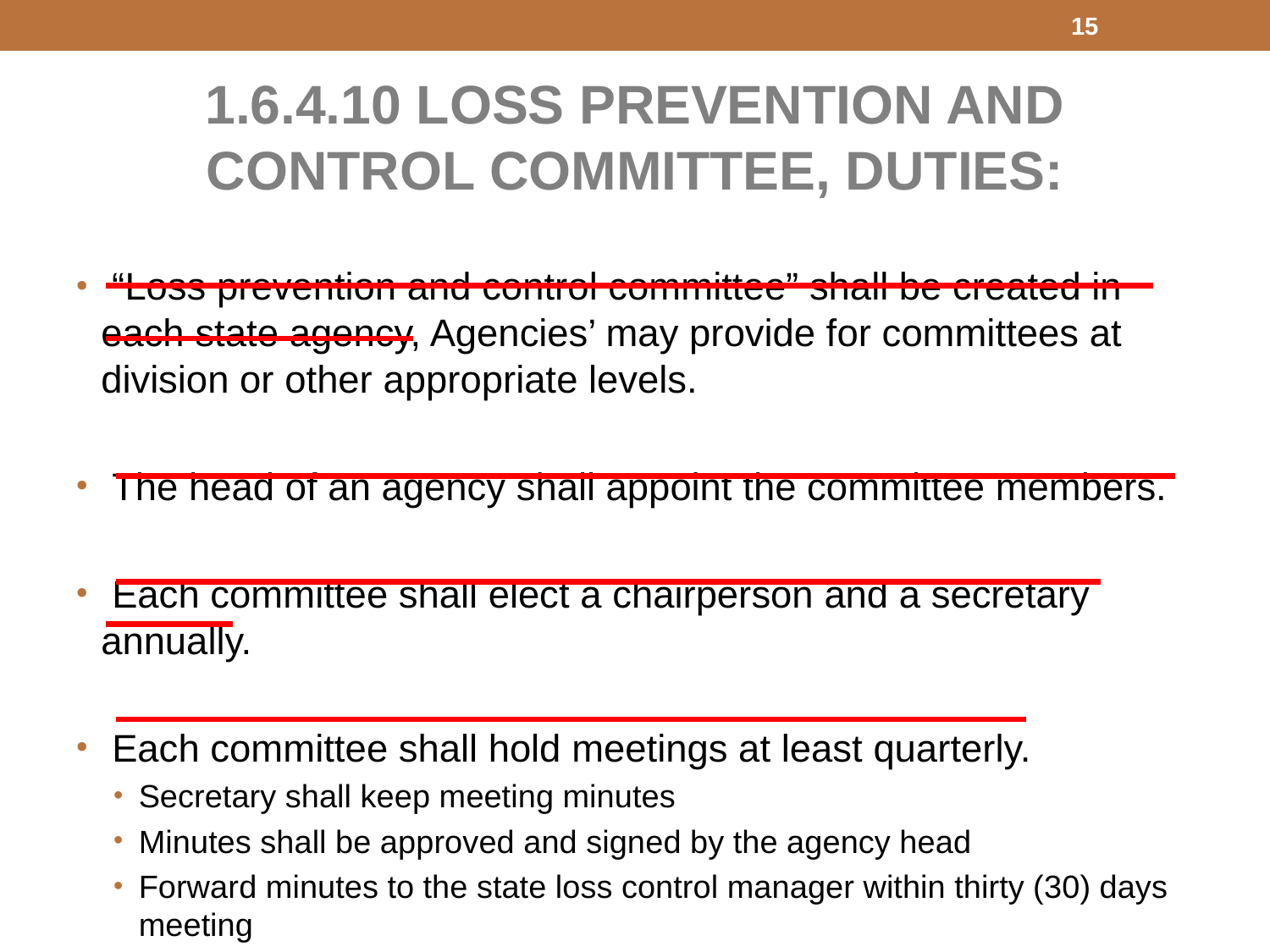

15
1.6.4.10 LOSS PREVENTION AND CONTROL COMMITTEE, DUTIES:

 “Loss prevention and control committee” shall be created in each state agency, Agencies’ may provide for committees at division or other appropriate levels.

 The head of an agency shall appoint the committee members.

 Each committee shall elect a chairperson and a secretary annually.

 Each committee shall hold meetings at least quarterly.
Secretary shall keep meeting minutes
Minutes shall be approved and signed by the agency head
Forward minutes to the state loss control manager within thirty (30) days meeting